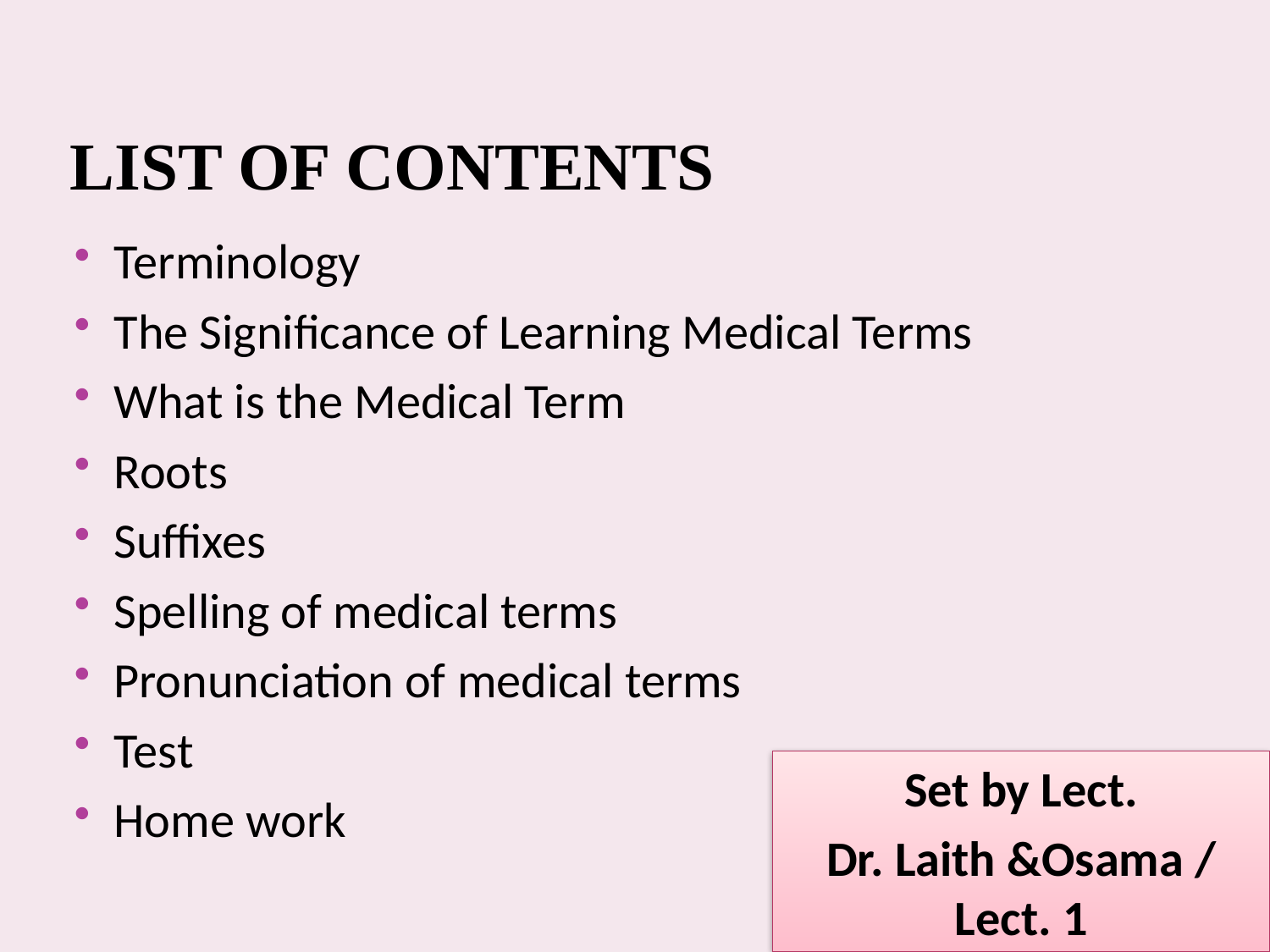

# List of Contents
Terminology
The Significance of Learning Medical Terms
What is the Medical Term
Roots
Suffixes
Spelling of medical terms
Pronunciation of medical terms
Test
Home work
Set by Lect.
Dr. Laith &Osama / Lect. 1